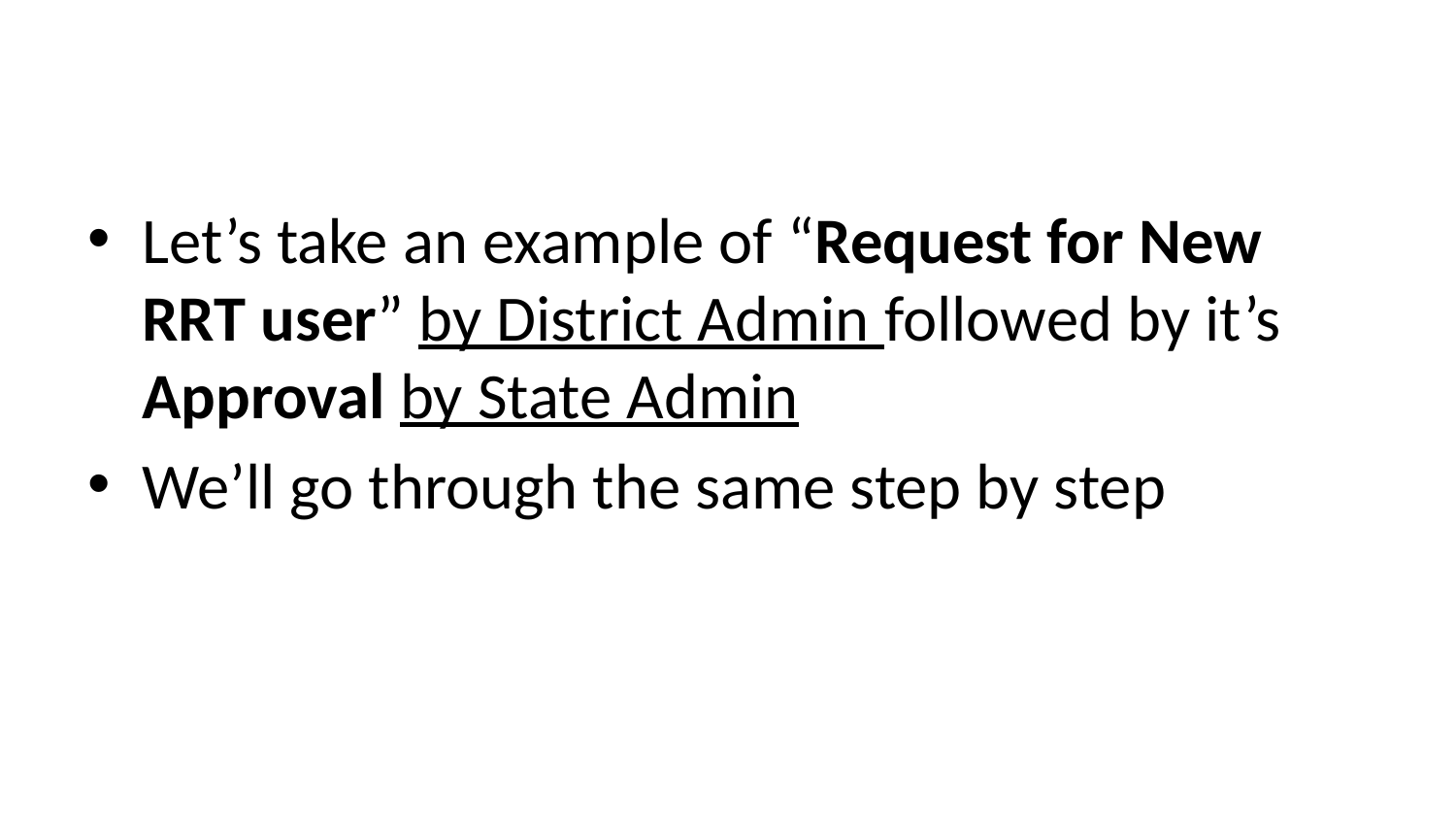

#
Let’s take an example of “Request for New RRT user” by District Admin followed by it’s Approval by State Admin
We’ll go through the same step by step